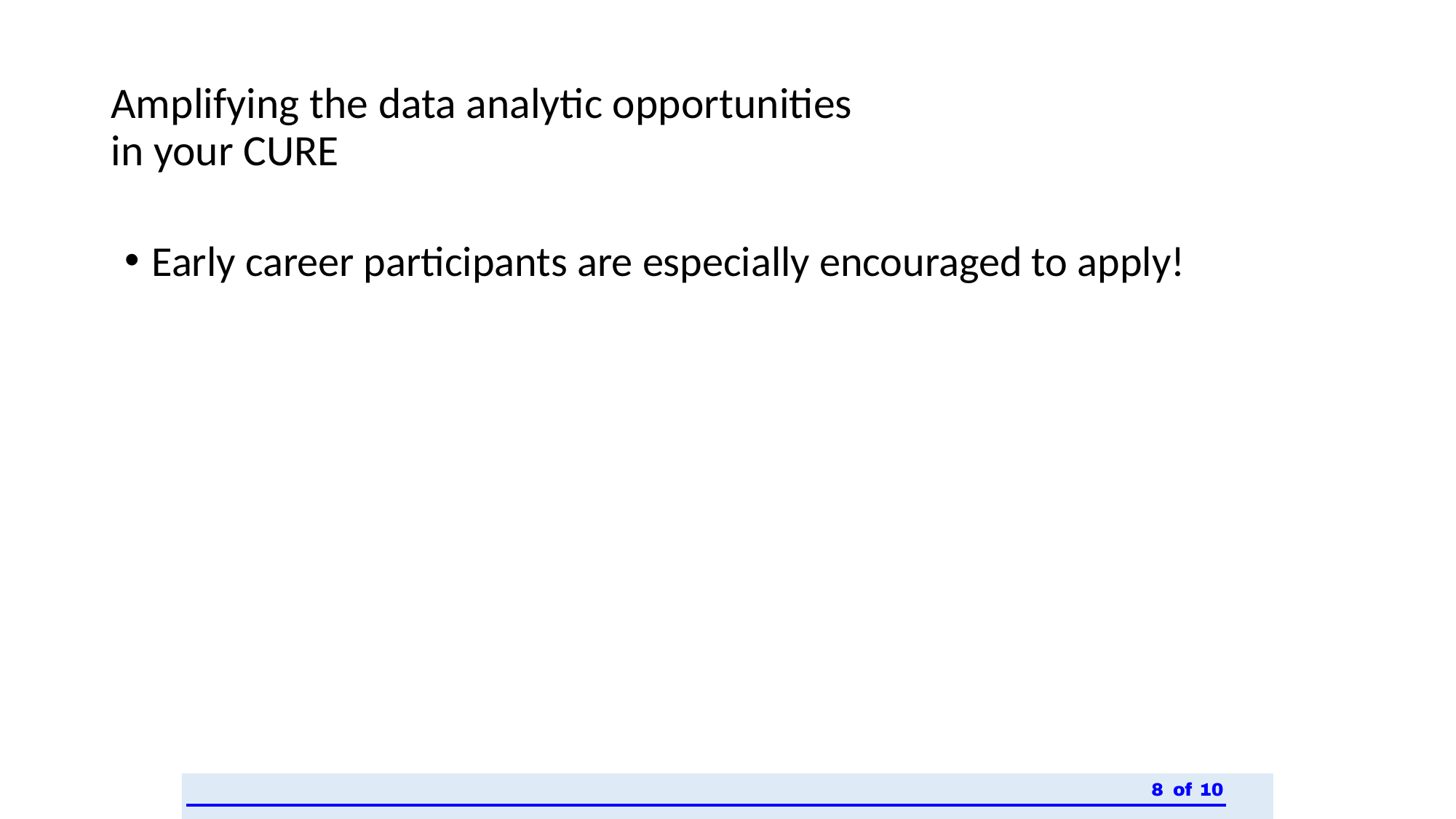

# Amplifying the data analytic opportunities in your CURE
Early career participants are especially encouraged to apply!

8
of 10